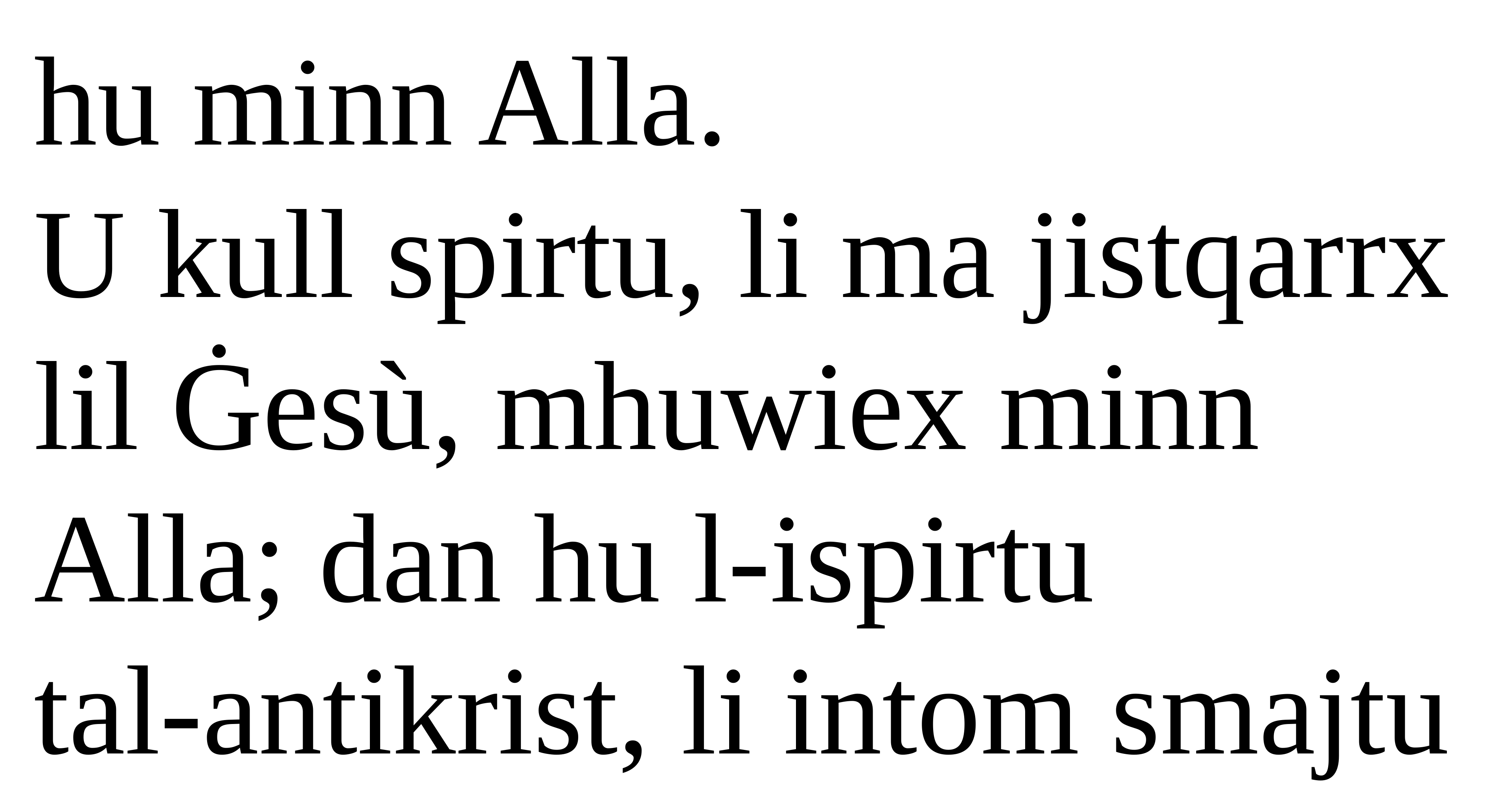

hu minn Alla.
U kull spirtu, li ma jistqarrx lil Ġesù, mhuwiex minn Alla; dan hu l-ispirtu
tal-antikrist, li intom smajtu